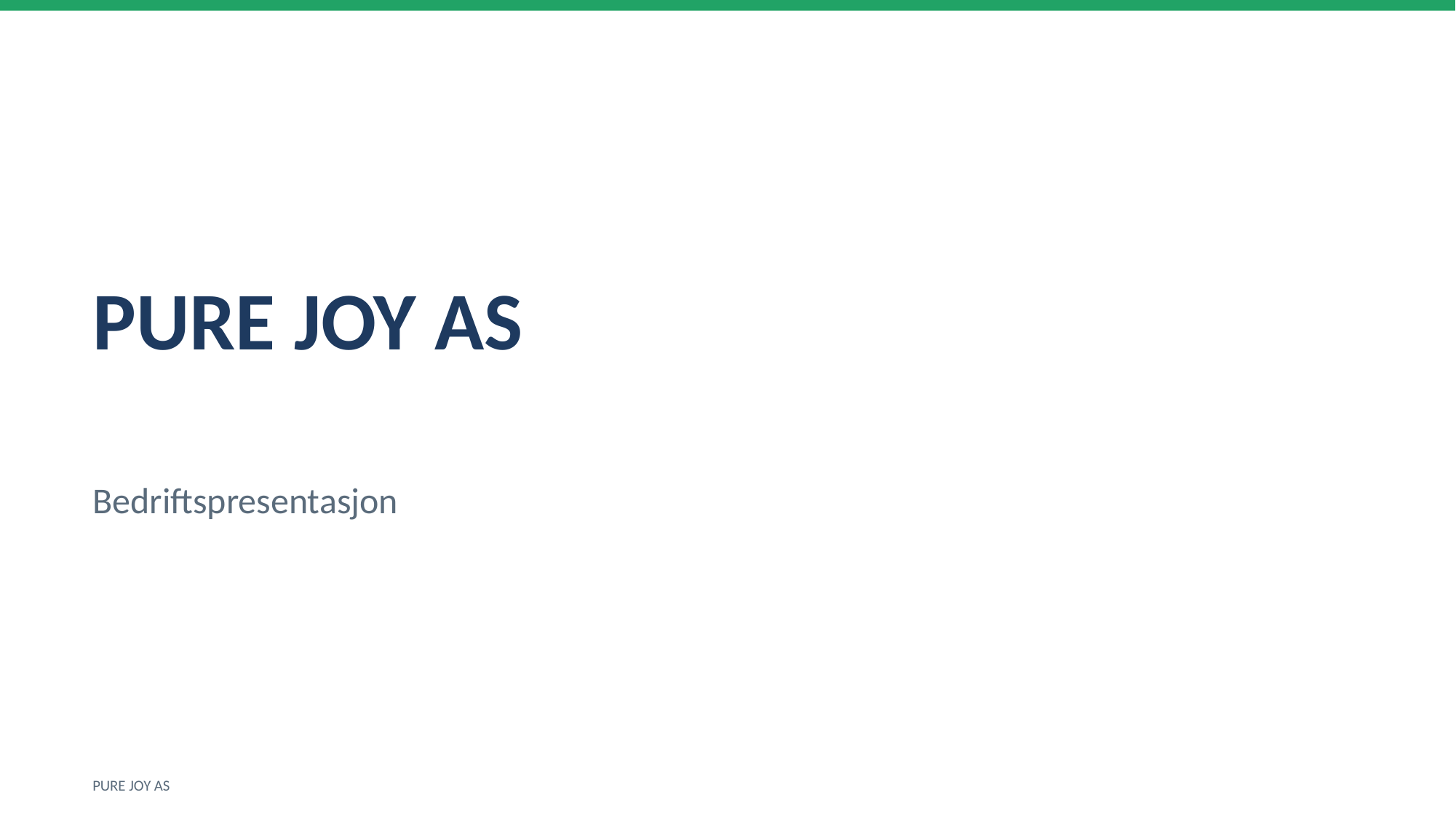

PURE JOY AS
Bedriftspresentasjon
PURE JOY AS